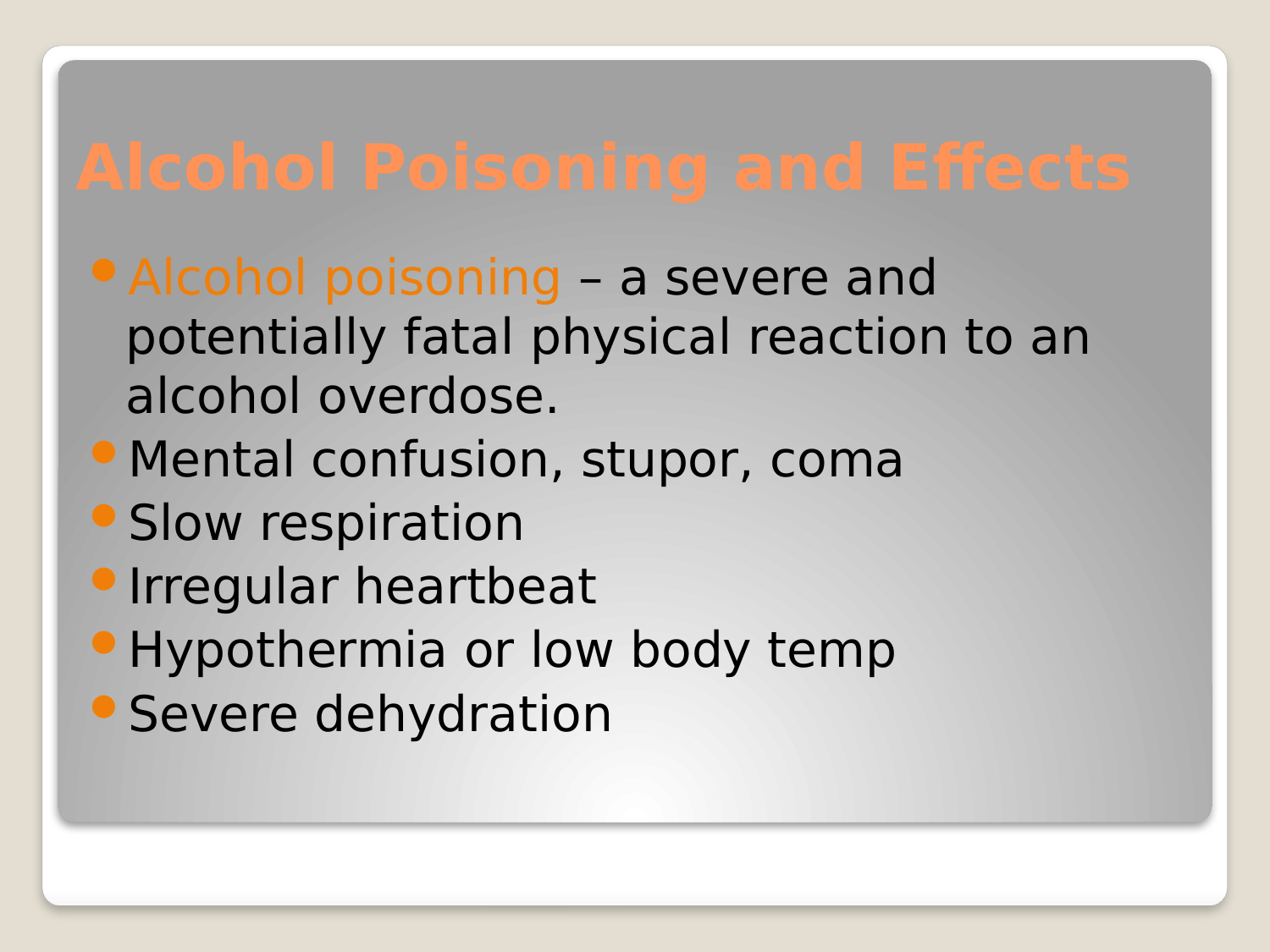

# Alcohol Poisoning and Effects
Alcohol poisoning – a severe and potentially fatal physical reaction to an alcohol overdose.
Mental confusion, stupor, coma
Slow respiration
Irregular heartbeat
Hypothermia or low body temp
Severe dehydration